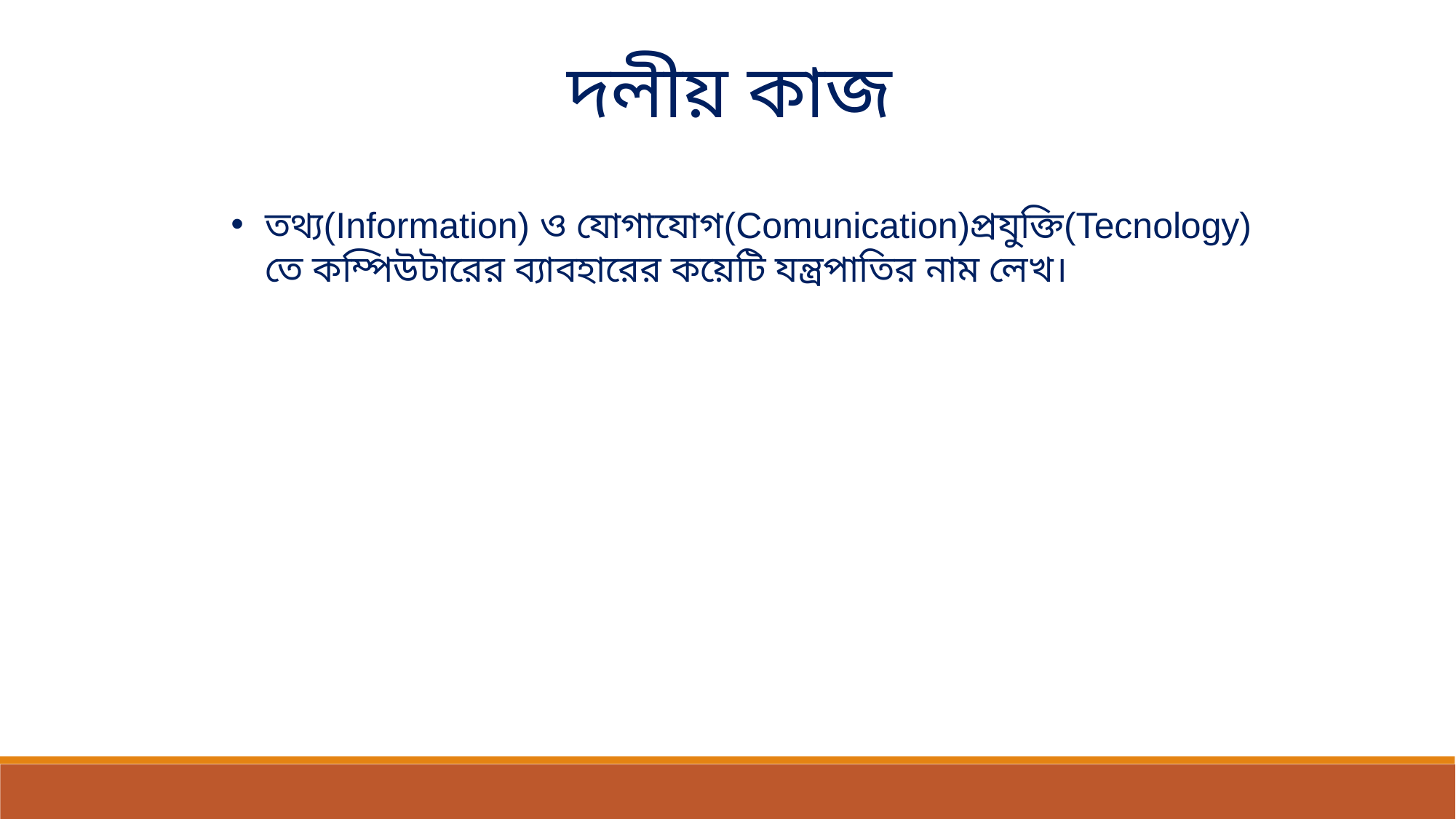

দলীয় কাজ

তথ্য(Information) ও যোগাযোগ(Comunication)প্রযুক্তি(Tecnology) তে কম্পিউটারের ব্যাবহারের কয়েটি যন্ত্রপাতির নাম লেখ।